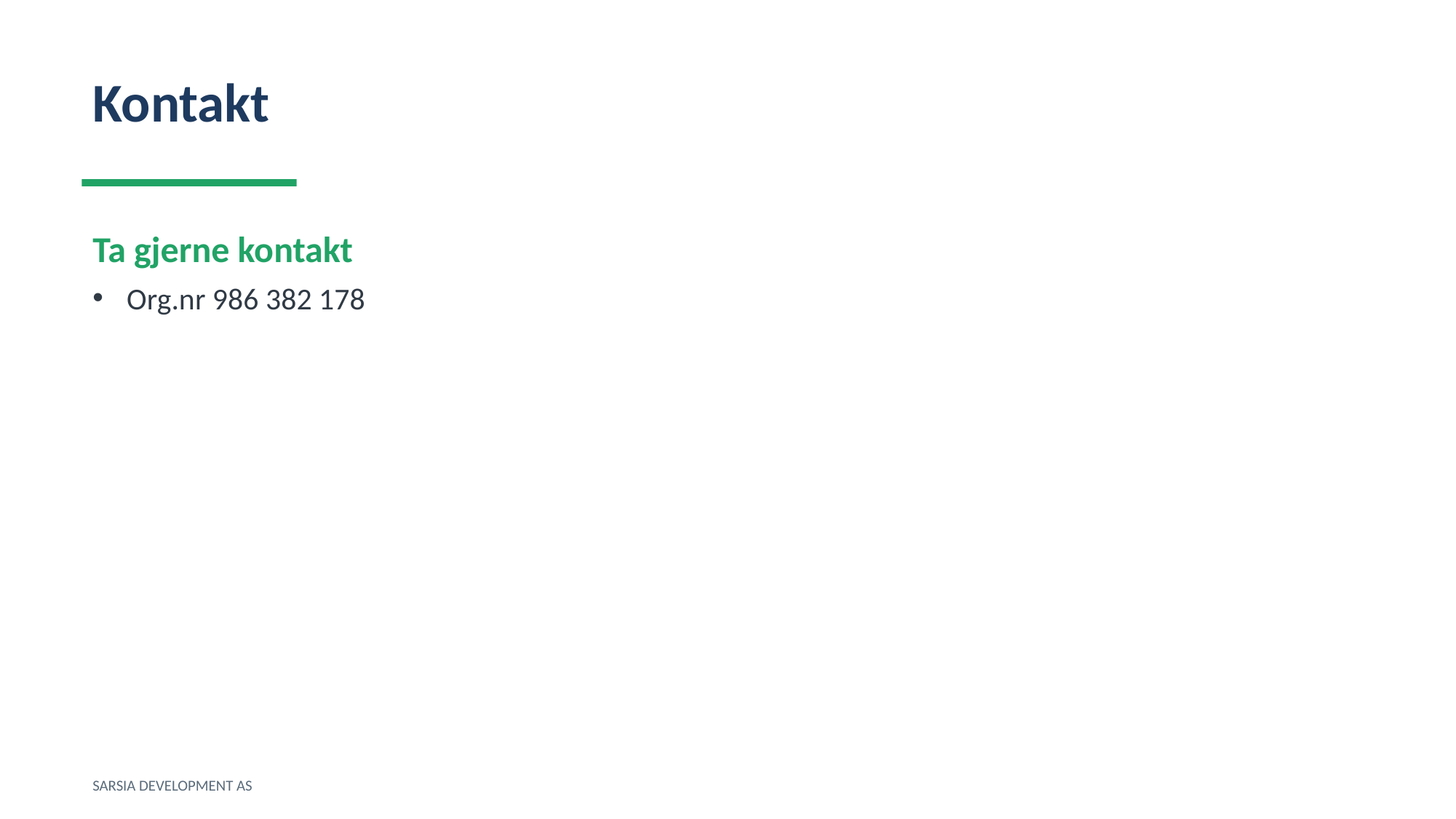

Kontakt

Ta gjerne kontakt
Org.nr 986 382 178
SARSIA DEVELOPMENT AS